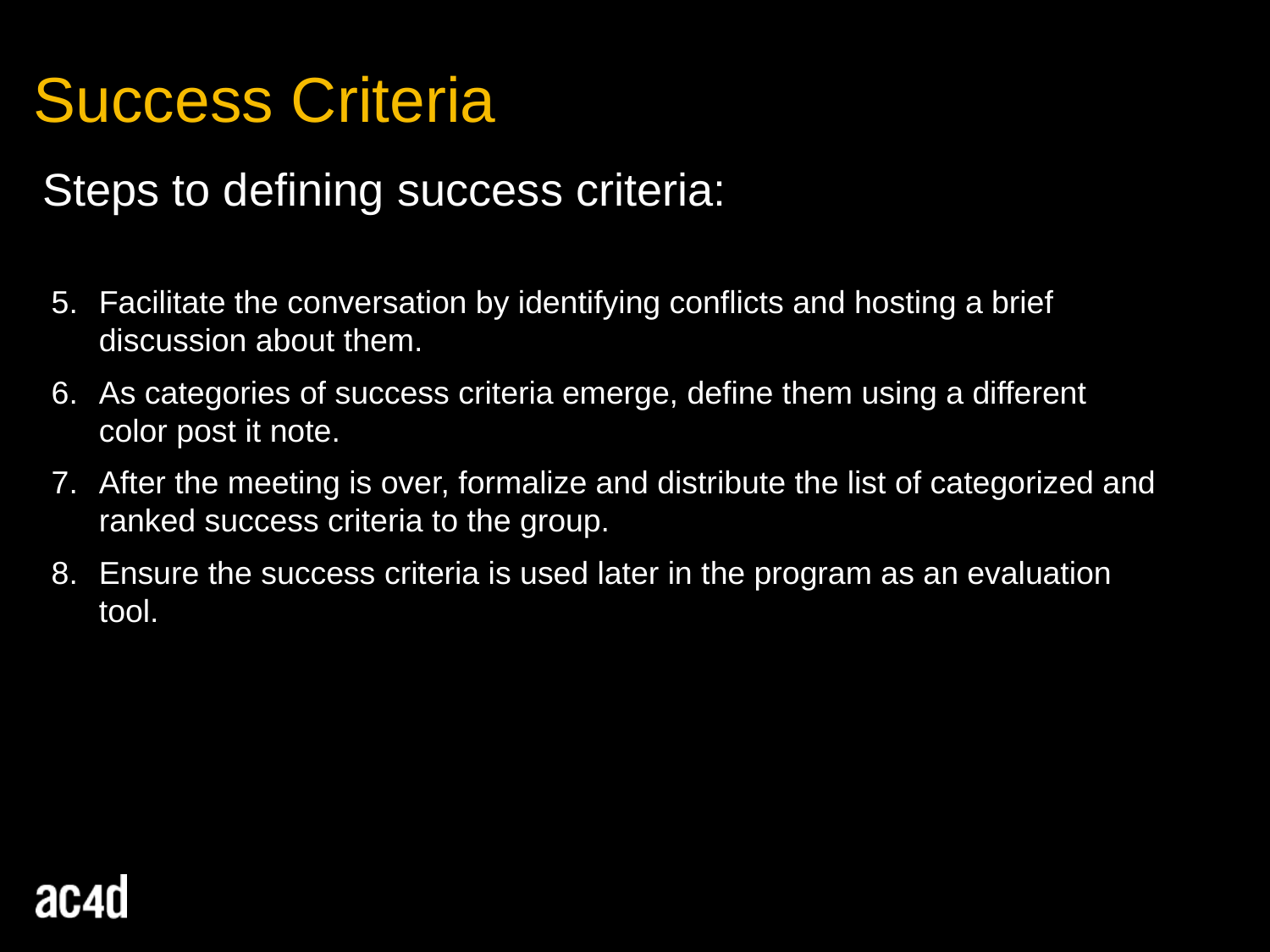

Success Criteria
Steps to defining success criteria:
Facilitate the conversation by identifying conflicts and hosting a brief discussion about them.
As categories of success criteria emerge, define them using a different color post it note.
After the meeting is over, formalize and distribute the list of categorized and ranked success criteria to the group.
Ensure the success criteria is used later in the program as an evaluation tool.